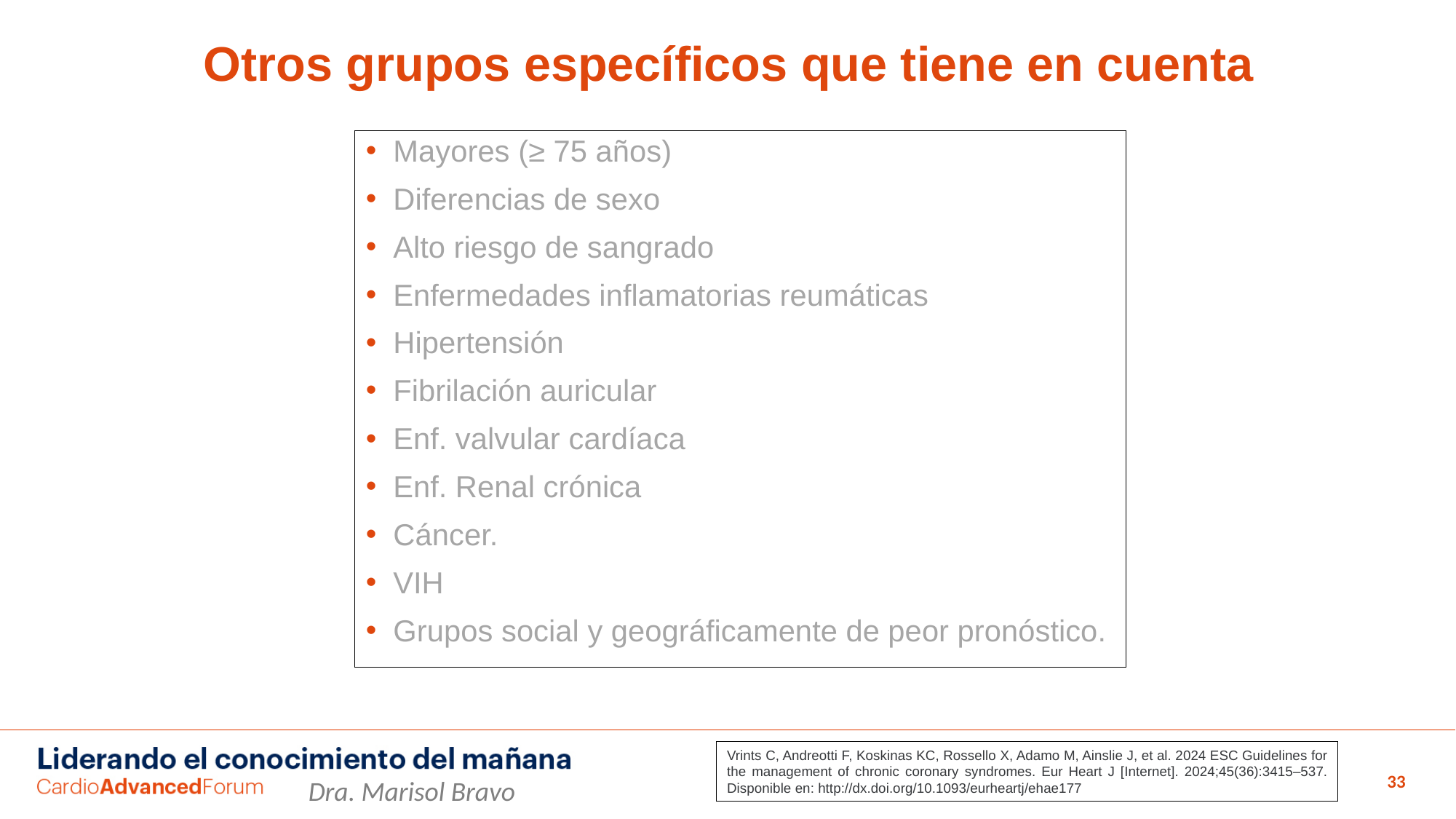

# Otros grupos específicos que tiene en cuenta
Mayores (≥ 75 años)
Diferencias de sexo
Alto riesgo de sangrado
Enfermedades inflamatorias reumáticas
Hipertensión
Fibrilación auricular
Enf. valvular cardíaca
Enf. Renal crónica
Cáncer.
VIH
Grupos social y geográficamente de peor pronóstico.

Vrints C, Andreotti F, Koskinas KC, Rossello X, Adamo M, Ainslie J, et al. 2024 ESC Guidelines for the management of chronic coronary syndromes. Eur Heart J [Internet]. 2024;45(36):3415–537. Disponible en: http://dx.doi.org/10.1093/eurheartj/ehae177
33
Dra. Marisol Bravo